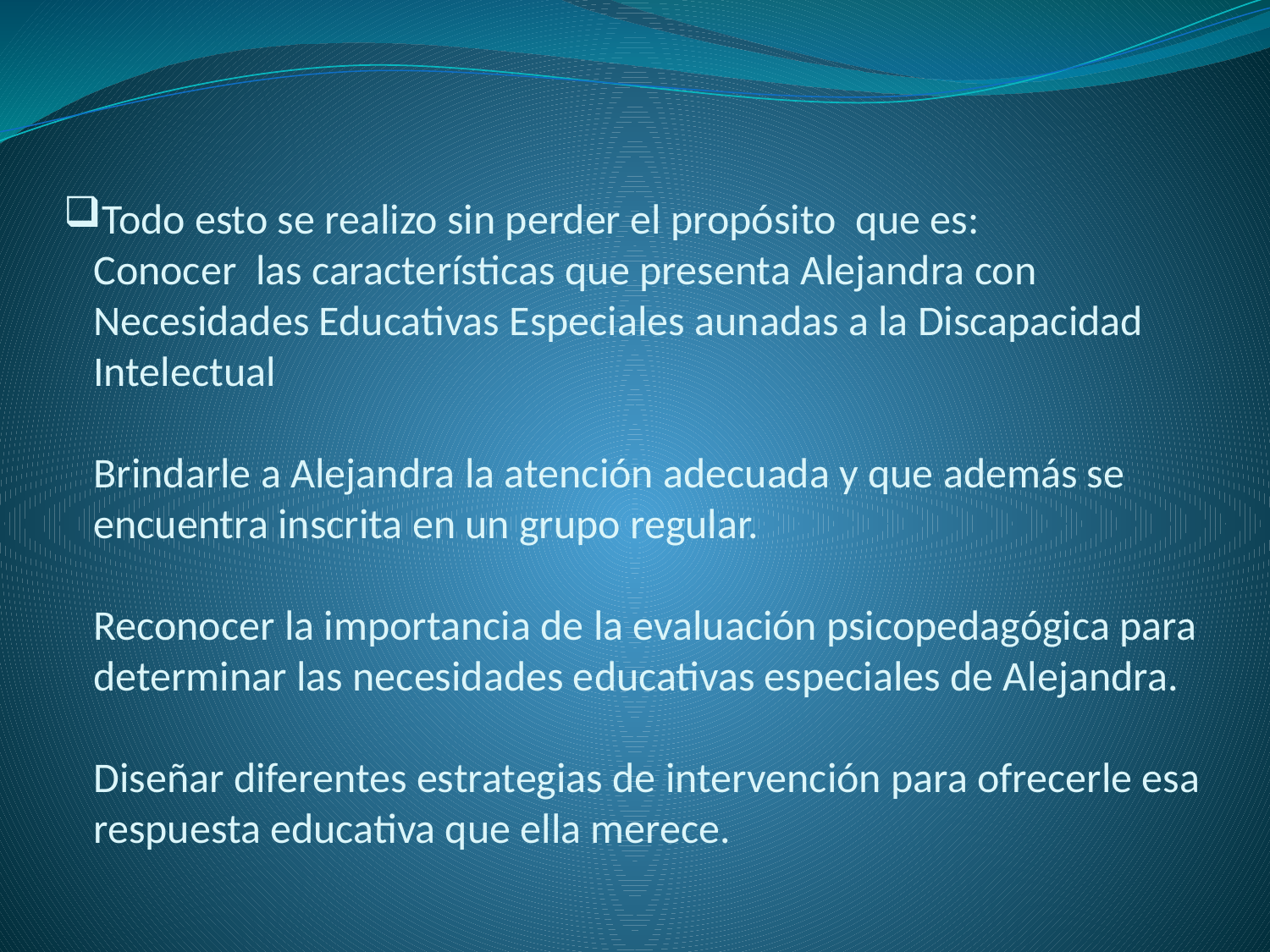

# Todo esto se realizo sin perder el propósito  que es: Conocer  las características que presenta Alejandra con Necesidades Educativas Especiales aunadas a la Discapacidad Intelectual Brindarle a Alejandra la atención adecuada y que además se encuentra inscrita en un grupo regular. Reconocer la importancia de la evaluación psicopedagógica para determinar las necesidades educativas especiales de Alejandra. Diseñar diferentes estrategias de intervención para ofrecerle esa respuesta educativa que ella merece.